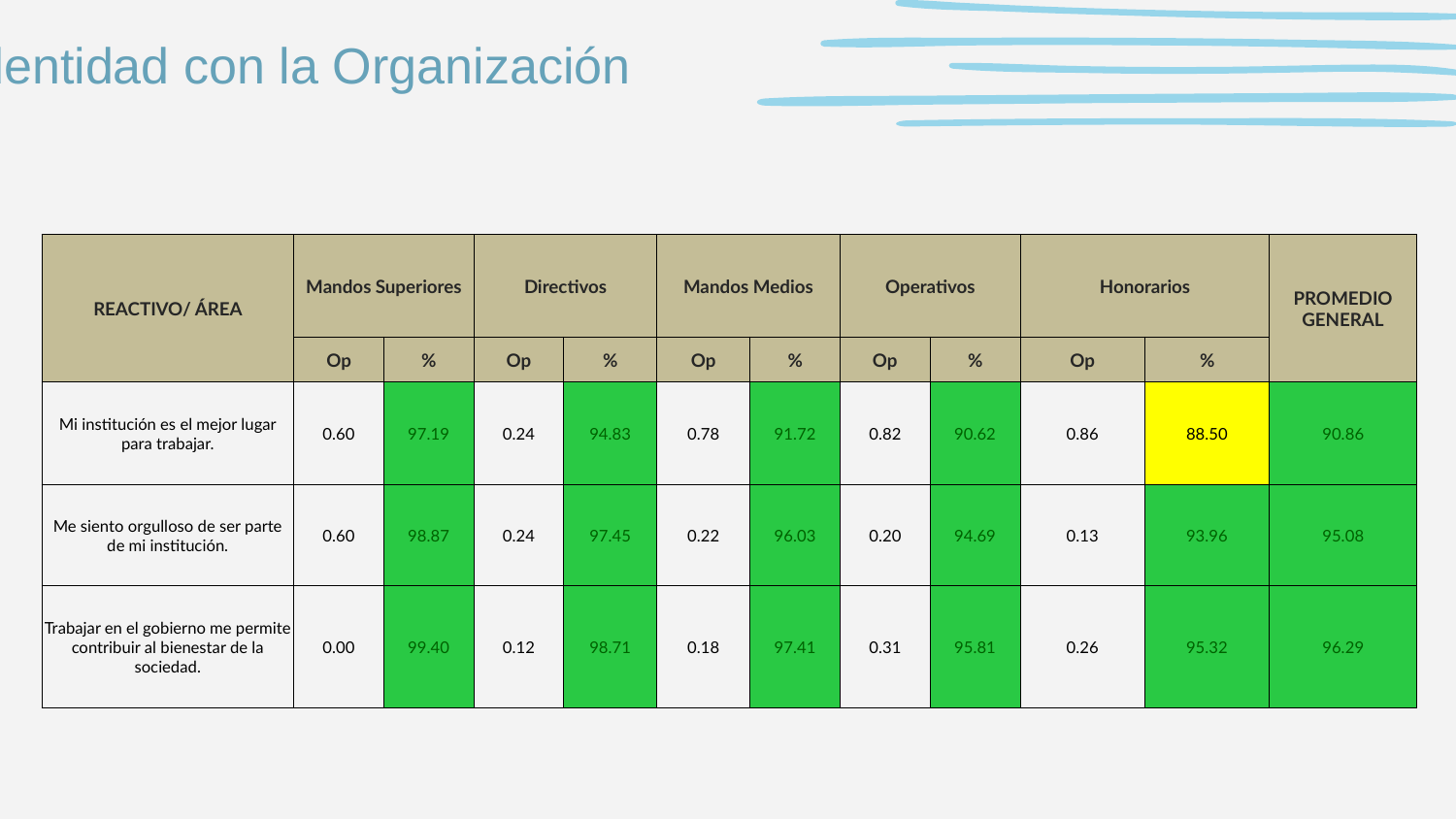

# Identidad con la Organización
| REACTIVO/ ÁREA | Mandos Superiores |  | Directivos |  | Mandos Medios |  | Operativos |  | Honorarios |  | PROMEDIO GENERAL |
| --- | --- | --- | --- | --- | --- | --- | --- | --- | --- | --- | --- |
|  | Op | % | Op | % | Op | % | Op | % | Op | % |  |
| Mi institución es el mejor lugar para trabajar. | 0.60 | 97.19 | 0.24 | 94.83 | 0.78 | 91.72 | 0.82 | 90.62 | 0.86 | 88.50 | 90.86 |
| Me siento orgulloso de ser parte de mi institución. | 0.60 | 98.87 | 0.24 | 97.45 | 0.22 | 96.03 | 0.20 | 94.69 | 0.13 | 93.96 | 95.08 |
| Trabajar en el gobierno me permite contribuir al bienestar de la sociedad. | 0.00 | 99.40 | 0.12 | 98.71 | 0.18 | 97.41 | 0.31 | 95.81 | 0.26 | 95.32 | 96.29 |